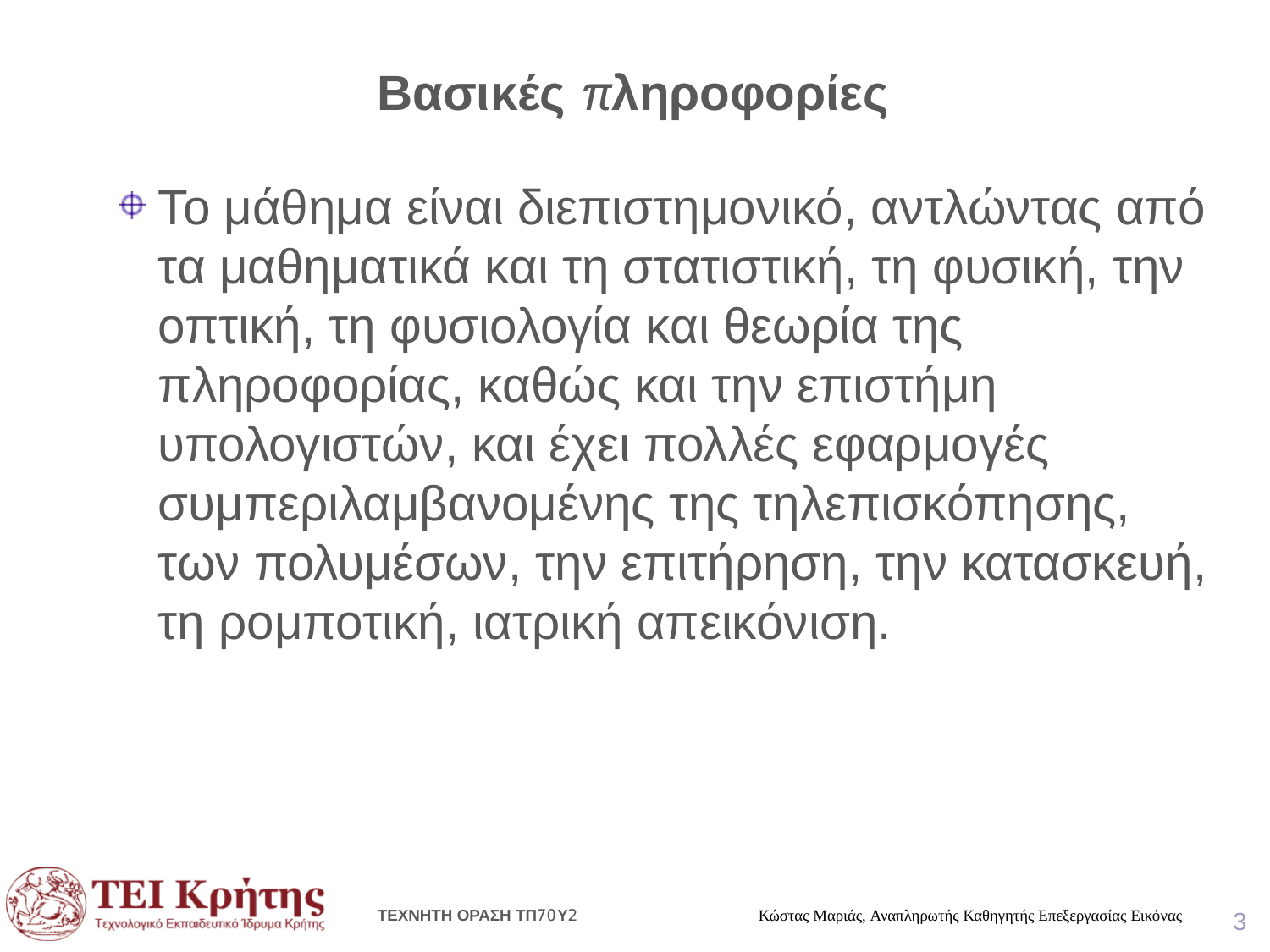

# Βασικές πληροφορίες
Το μάθημα είναι διεπιστημονικό, αντλώντας από τα μαθηματικά και τη στατιστική, τη φυσική, την οπτική, τη φυσιολογία και θεωρία της πληροφορίας, καθώς και την επιστήμη υπολογιστών, και έχει πολλές εφαρμογές συμπεριλαμβανομένης της τηλεπισκόπησης, των πολυμέσων, την επιτήρηση, την κατασκευή, τη ρομποτική, ιατρική απεικόνιση.